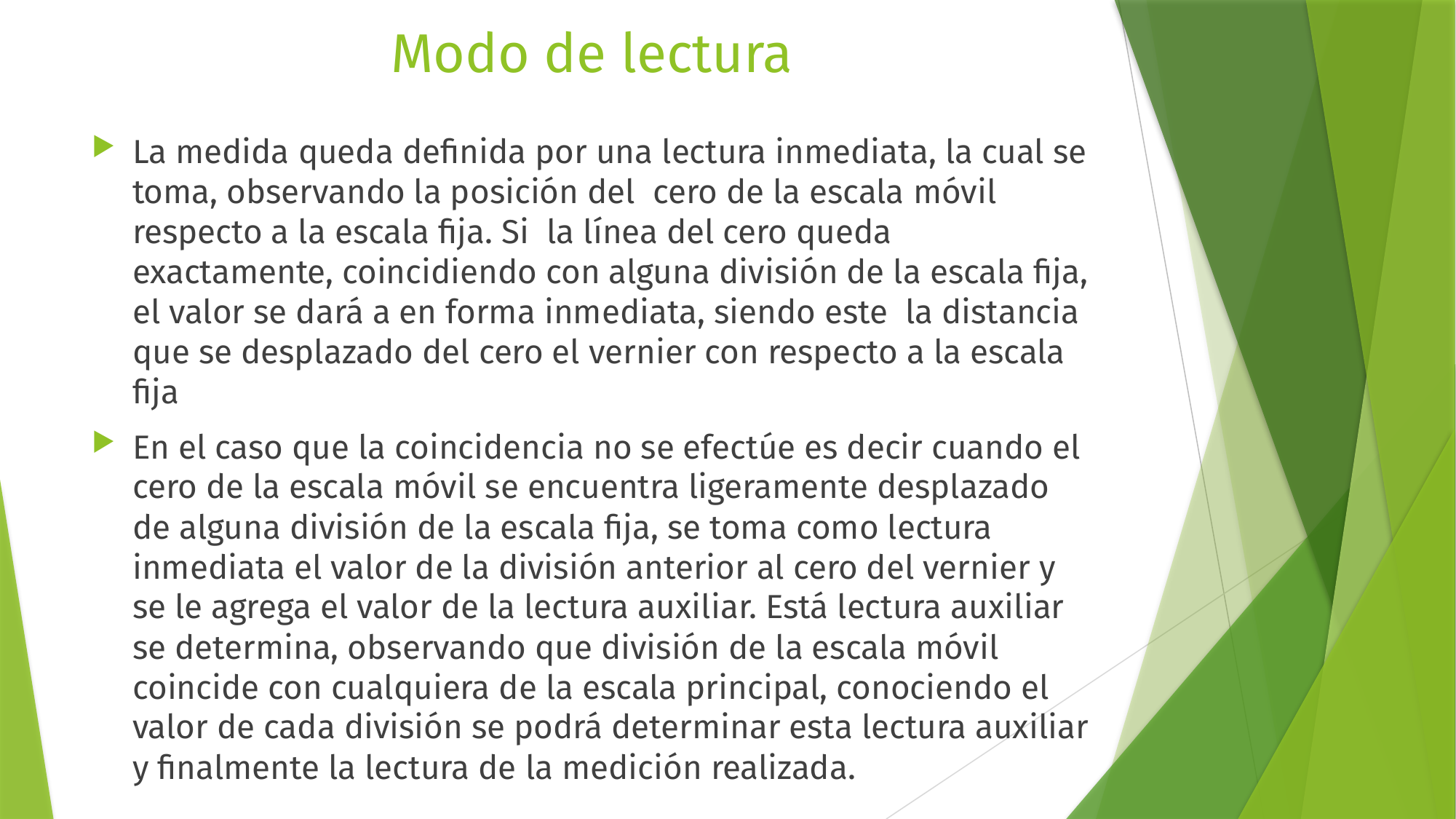

# Modo de lectura
La medida queda definida por una lectura inmediata, la cual se toma, observando la posición del  cero de la escala móvil respecto a la escala fija. Si  la línea del cero queda exactamente, coincidiendo con alguna división de la escala fija, el valor se dará a en forma inmediata, siendo este  la distancia que se desplazado del cero el vernier con respecto a la escala fija
En el caso que la coincidencia no se efectúe es decir cuando el cero de la escala móvil se encuentra ligeramente desplazado de alguna división de la escala fija, se toma como lectura inmediata el valor de la división anterior al cero del vernier y se le agrega el valor de la lectura auxiliar. Está lectura auxiliar se determina, observando que división de la escala móvil coincide con cualquiera de la escala principal, conociendo el valor de cada división se podrá determinar esta lectura auxiliar y finalmente la lectura de la medición realizada.